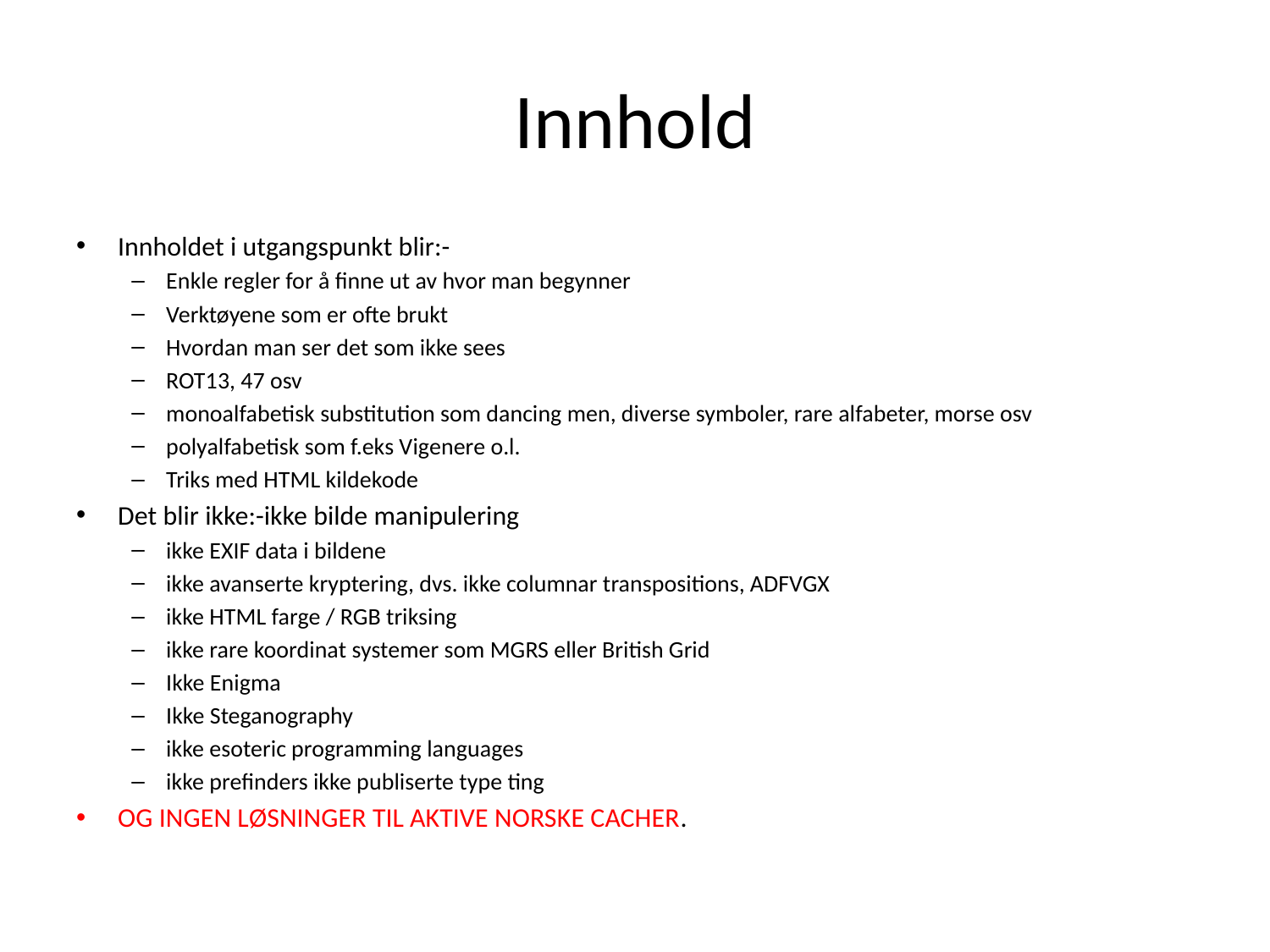

# Innhold
Innholdet i utgangspunkt blir:-
Enkle regler for å finne ut av hvor man begynner
Verktøyene som er ofte brukt
Hvordan man ser det som ikke sees
ROT13, 47 osv
monoalfabetisk substitution som dancing men, diverse symboler, rare alfabeter, morse osv
polyalfabetisk som f.eks Vigenere o.l.
Triks med HTML kildekode
Det blir ikke:-ikke bilde manipulering
ikke EXIF data i bildene
ikke avanserte kryptering, dvs. ikke columnar transpositions, ADFVGX
ikke HTML farge / RGB triksing
ikke rare koordinat systemer som MGRS eller British Grid
Ikke Enigma
Ikke Steganography
ikke esoteric programming languages
ikke prefinders ikke publiserte type ting
OG INGEN LØSNINGER TIL AKTIVE NORSKE CACHER.